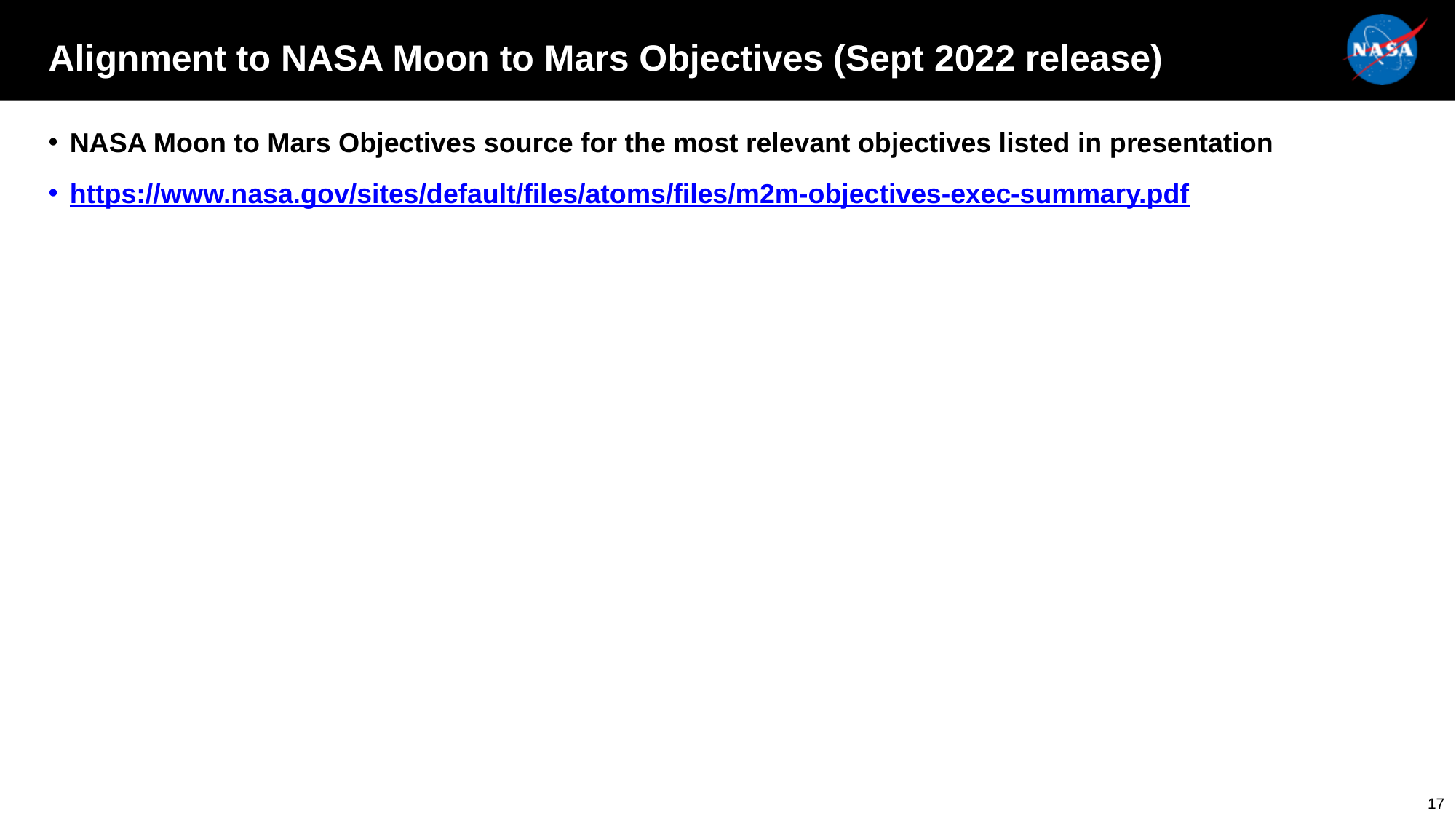

# Alignment to NASA Moon to Mars Objectives (Sept 2022 release)
NASA Moon to Mars Objectives source for the most relevant objectives listed in presentation
https://www.nasa.gov/sites/default/files/atoms/files/m2m-objectives-exec-summary.pdf

17